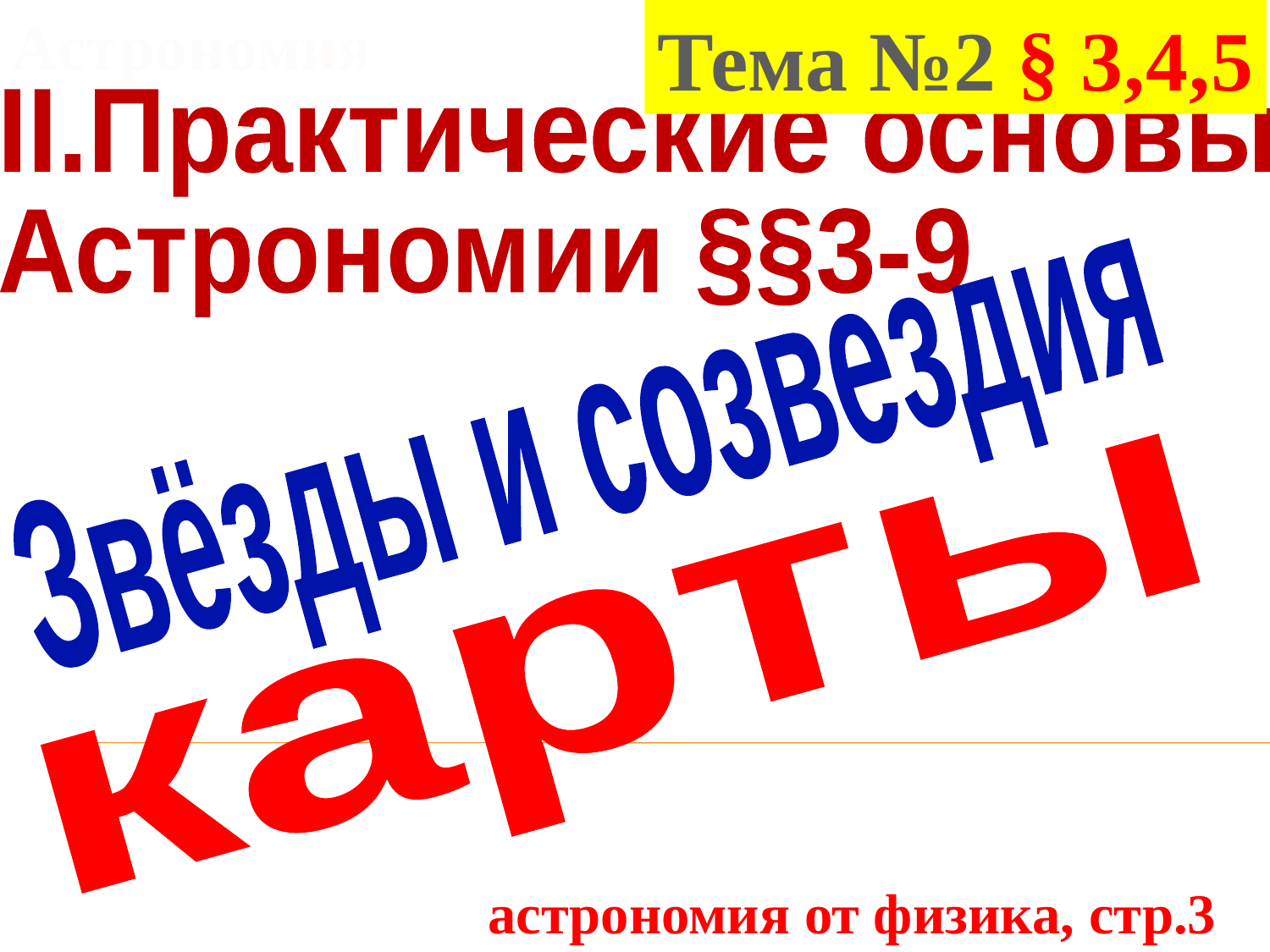

Астрономия
Тема №2 § 3,4,5
II.Практические основы
Астрономии §§3-9
Звёзды и созвездия
карты
астрономия от физика, стр.3